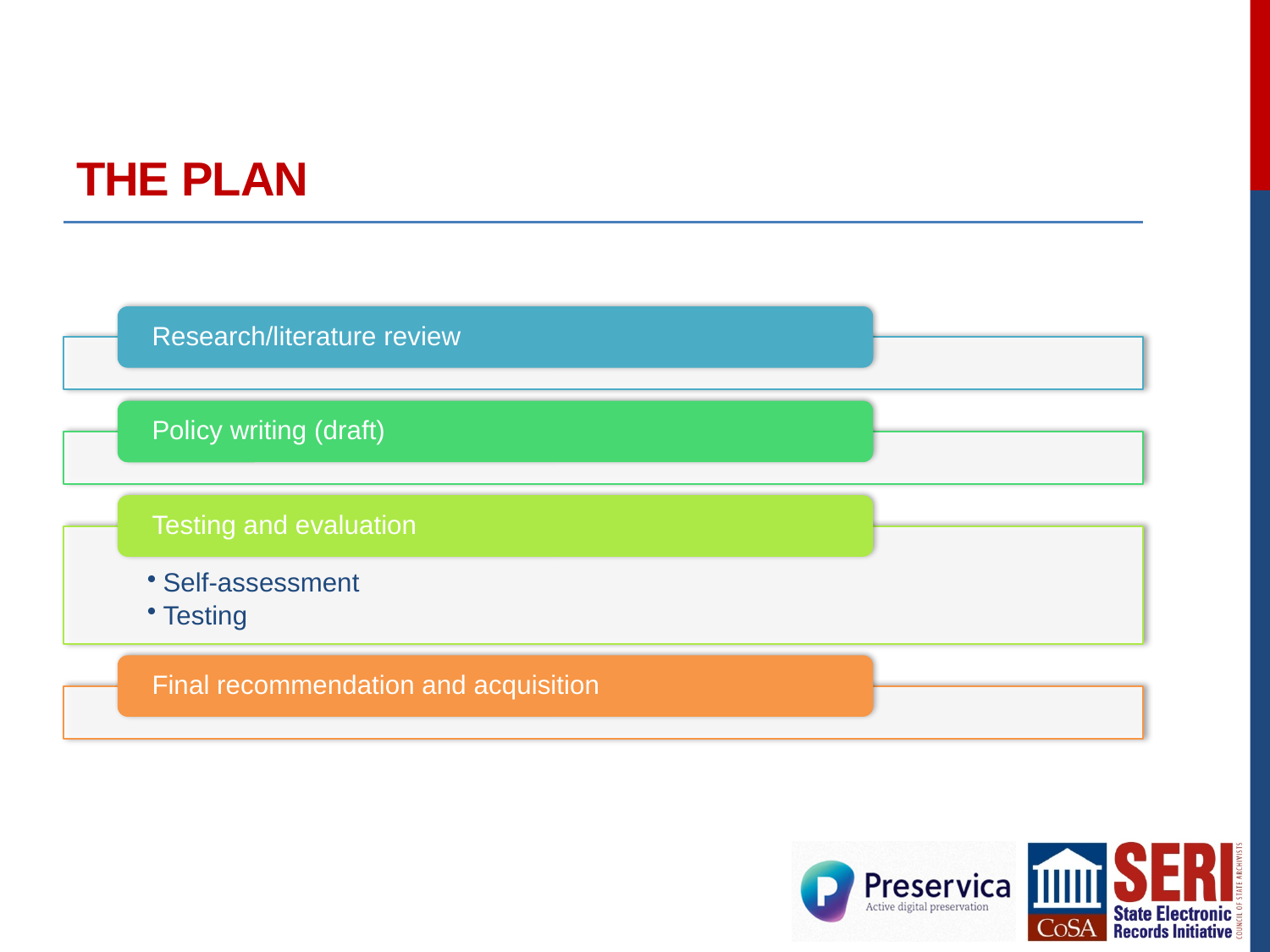

# The plan
Research/literature review
Policy writing (draft)
Self-assessment
Testing
Testing and evaluation
Final recommendation and acquisition